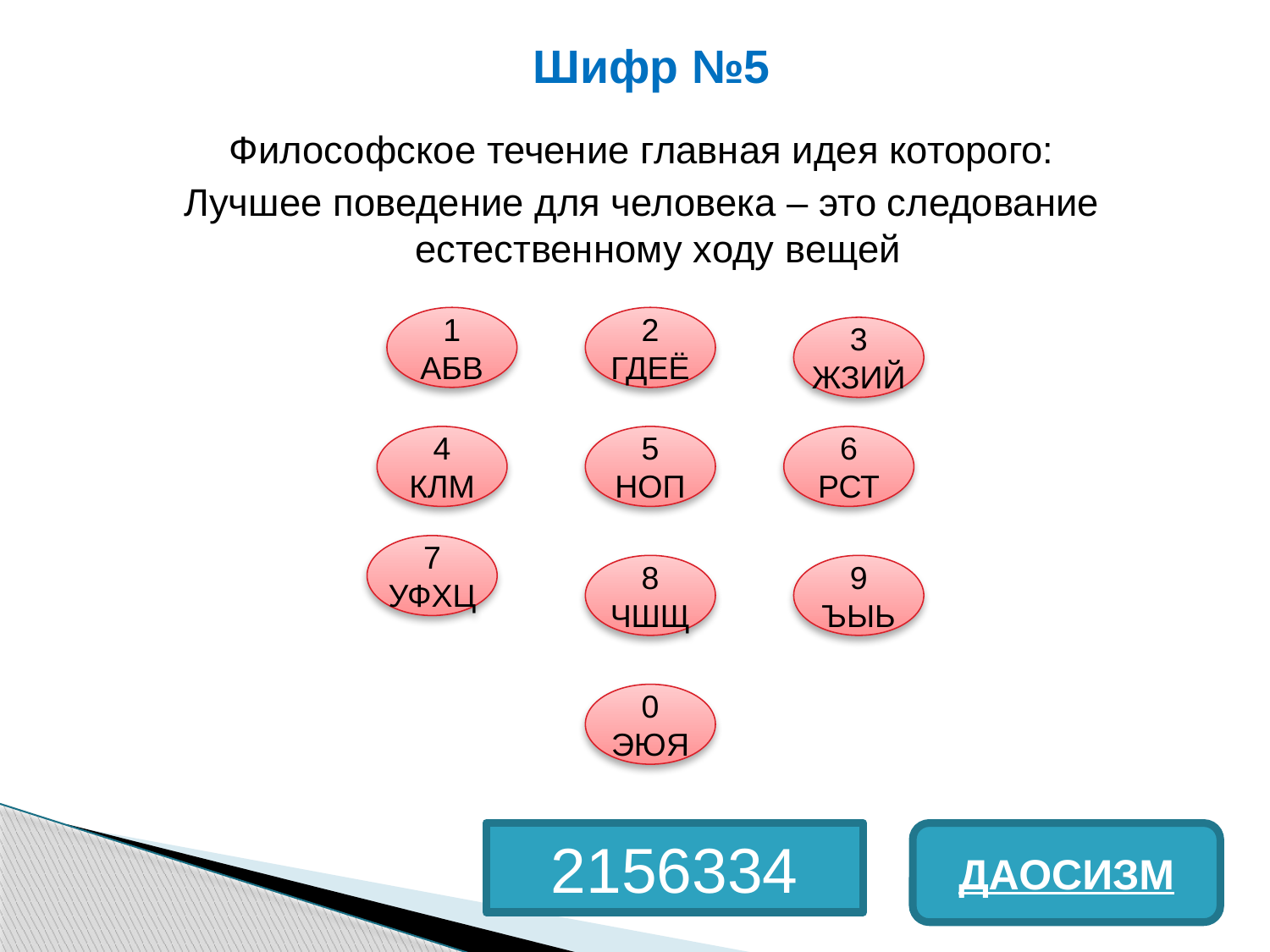

# Шифр №5
Философское течение главная идея которого:
Лучшее поведение для человека – это следование естественному ходу вещей

1
АБВ
2
ГДЕЁ
3
ЖЗИЙ
4
КЛМ
5
НОП
6
РСТ
7
УФХЦ
8
ЧШЩ
9
ЪЫЬ
0
ЭЮЯ
2156334
ДАОСИЗМ